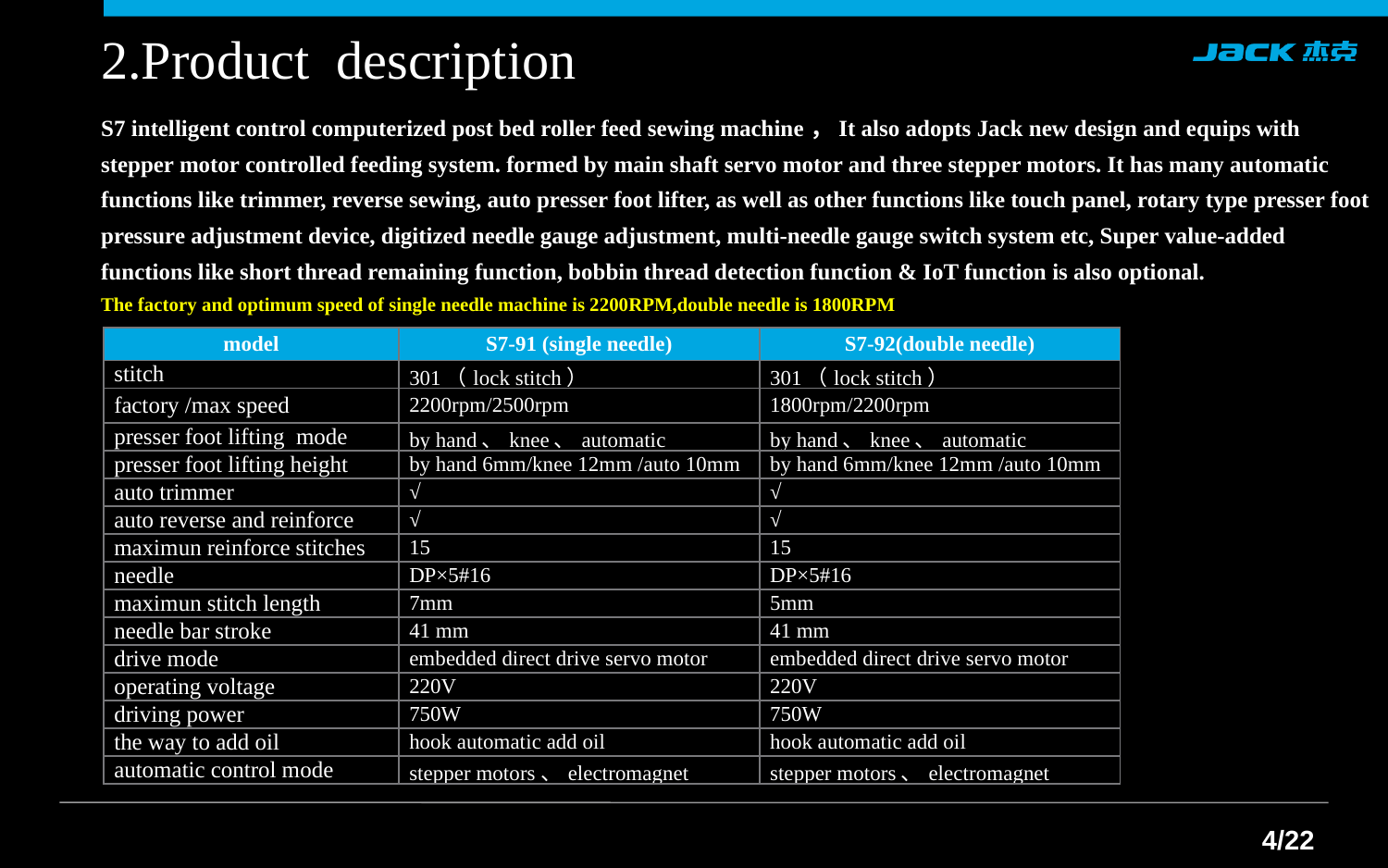

# 2.Product  description
S7 intelligent control computerized post bed roller feed sewing machine，It also adopts Jack new design and equips with stepper motor controlled feeding system. formed by main shaft servo motor and three stepper motors. It has many automatic functions like trimmer, reverse sewing, auto presser foot lifter, as well as other functions like touch panel, rotary type presser foot pressure adjustment device, digitized needle gauge adjustment, multi-needle gauge switch system etc, Super value-added functions like short thread remaining function, bobbin thread detection function & IoT function is also optional.
The factory and optimum speed of single needle machine is 2200RPM,double needle is 1800RPM
| model | S7-91 (single needle) | S7-92(double needle) |
| --- | --- | --- |
| stitch | 301（lock stitch） | 301（lock stitch） |
| factory /max speed | 2200rpm/2500rpm | 1800rpm/2200rpm |
| presser foot lifting mode | by hand、knee、automatic | by hand、knee、automatic |
| presser foot lifting height | by hand 6mm/knee 12mm /auto 10mm | by hand 6mm/knee 12mm /auto 10mm |
| auto trimmer | √ | √ |
| auto reverse and reinforce | √ | √ |
| maximun reinforce stitches | 15 | 15 |
| needle | DP×5#16 | DP×5#16 |
| maximun stitch length | 7mm | 5mm |
| needle bar stroke | 41 mm | 41 mm |
| drive mode | embedded direct drive servo motor | embedded direct drive servo motor |
| operating voltage | 220V | 220V |
| driving power | 750W | 750W |
| the way to add oil | hook automatic add oil | hook automatic add oil |
| automatic control mode | stepper motors、electromagnet | stepper motors、electromagnet |